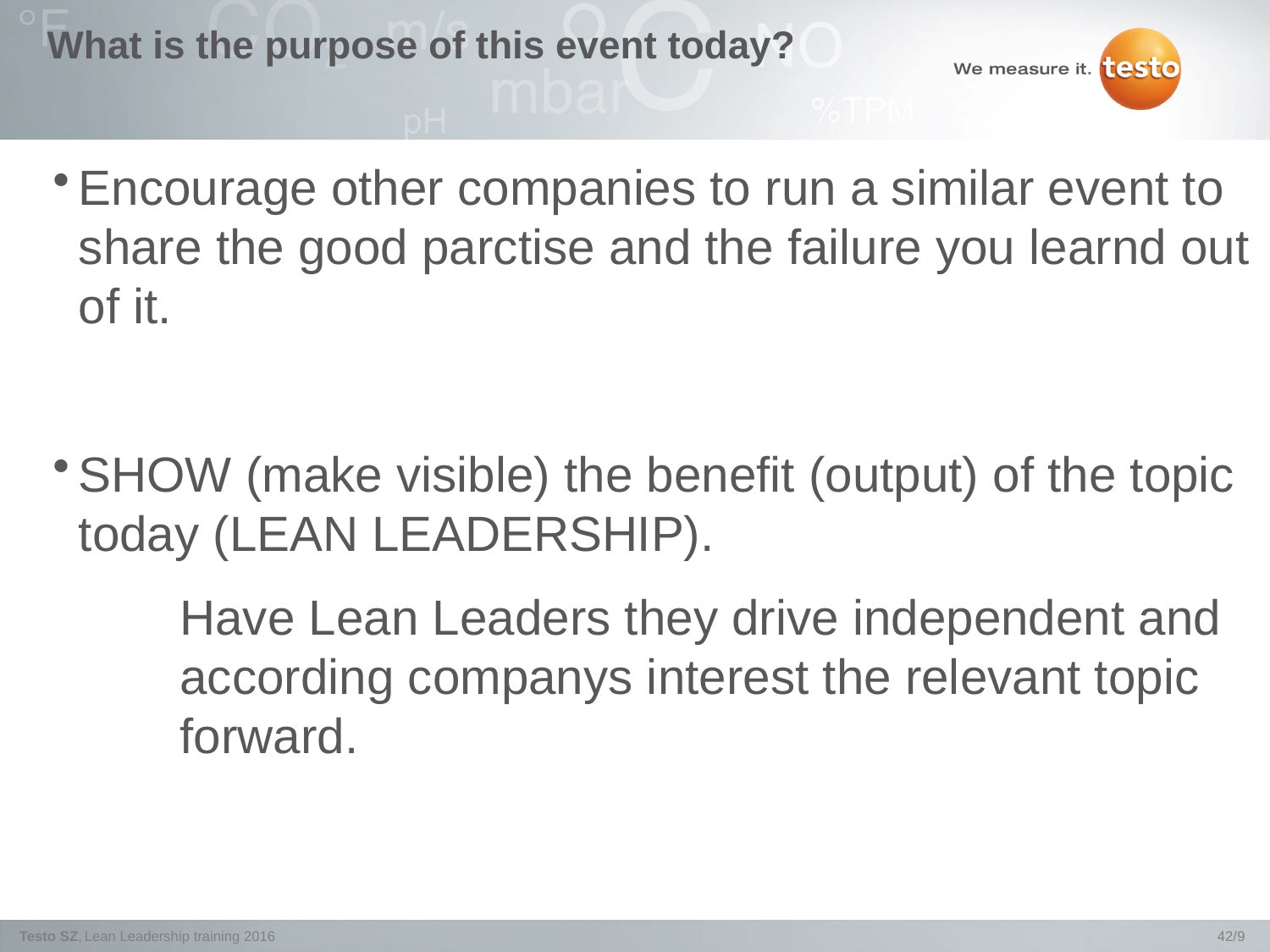

# What is the purpose of this event today?
Encourage other companies to run a similar event to share the good parctise and the failure you learnd out of it.

SHOW (make visible) the benefit (output) of the topic today (LEAN LEADERSHIP).
	Have Lean Leaders they drive independent and 	according companys interest the relevant topic 	forward.